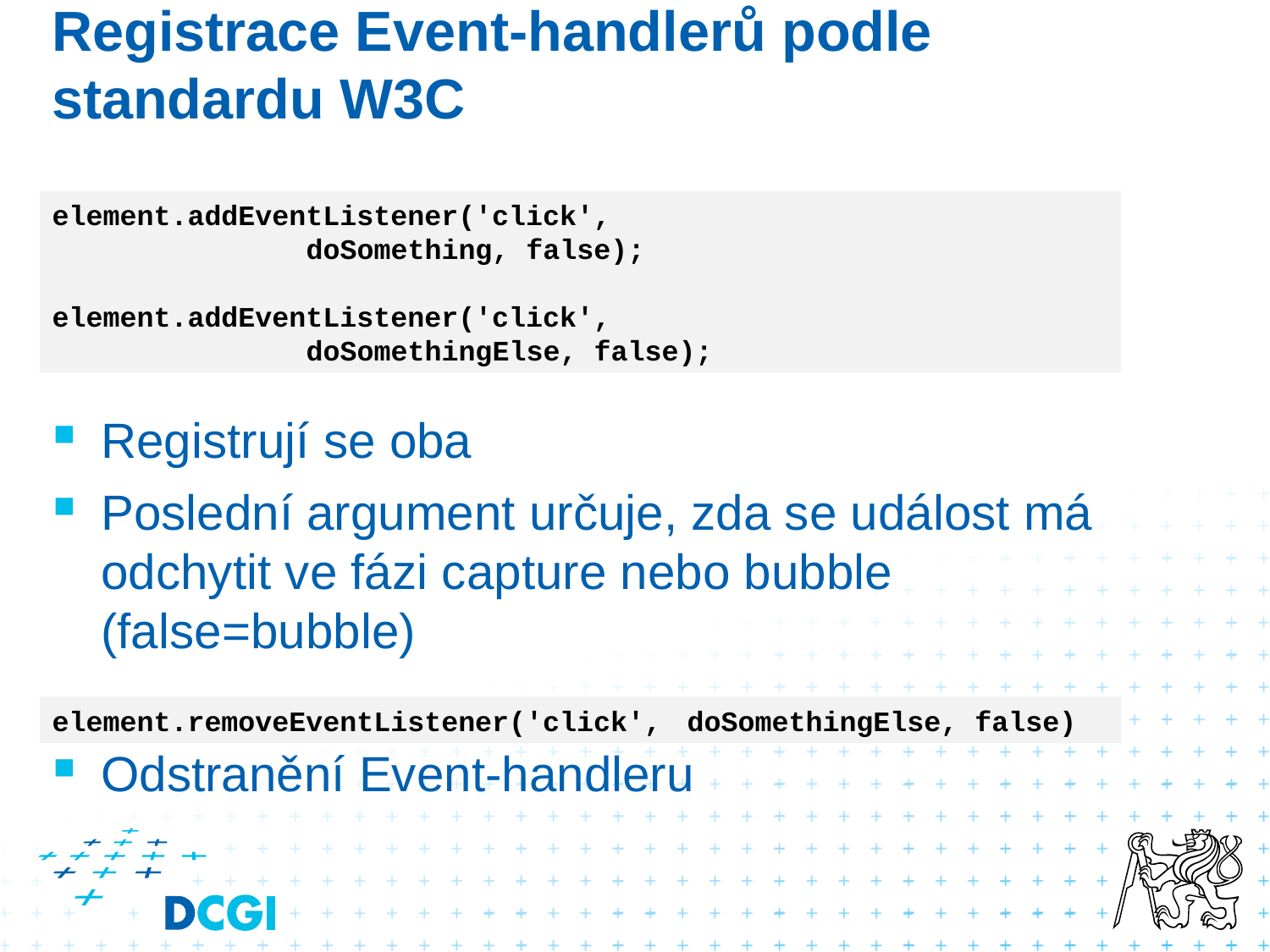

# Registrace Event-handlerů podle standardu W3C

Registrují se oba
Poslední argument určuje, zda se událost má odchytit ve fázi capture nebo bubble (false=bubble)

Odstranění Event-handleru

element.addEventListener('click',
		doSomething, false);

element.addEventListener('click',
		doSomethingElse, false);
element.removeEventListener('click',	doSomethingElse, false)